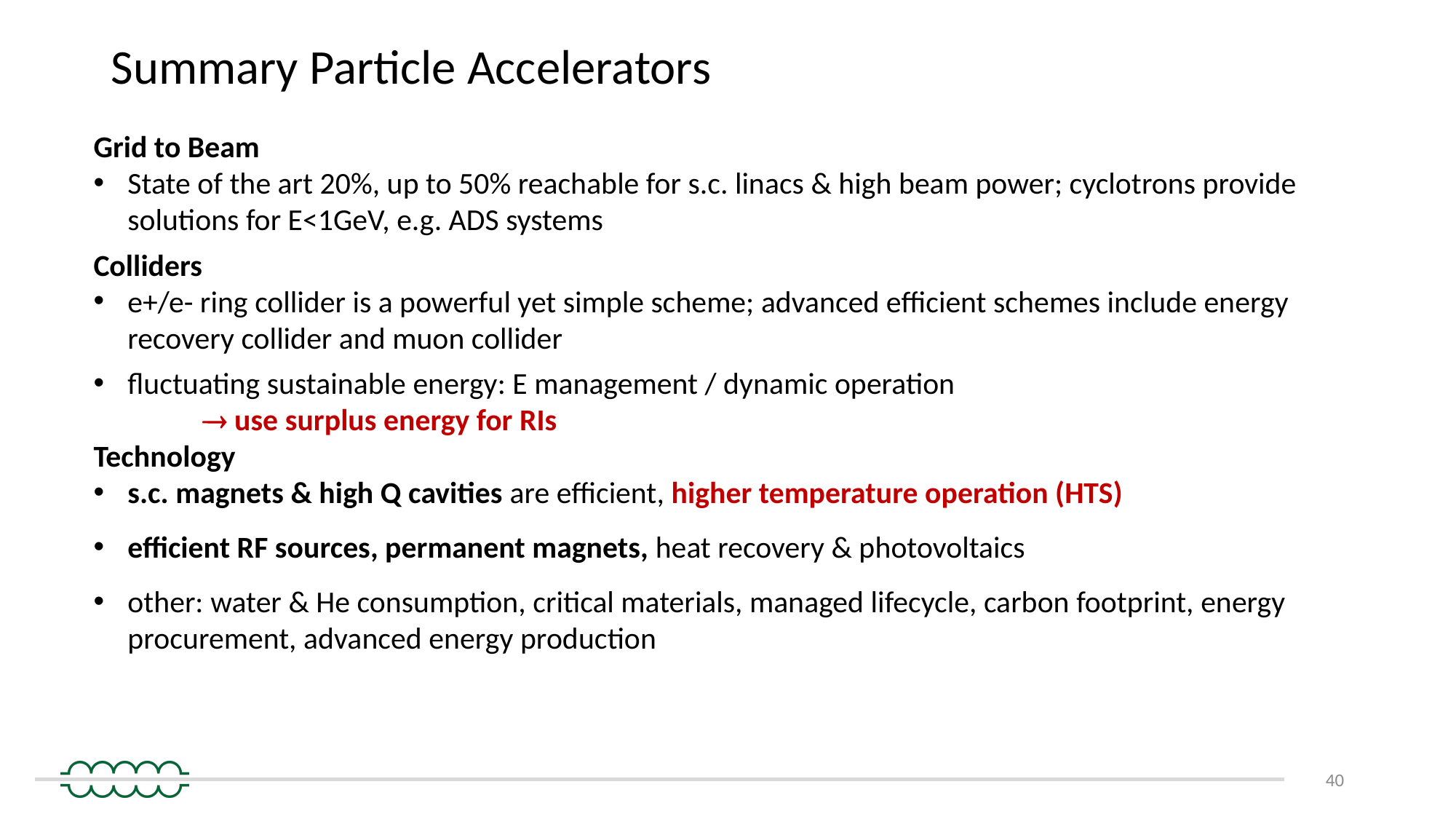

# Summary Particle Accelerators
Grid to Beam
State of the art 20%, up to 50% reachable for s.c. linacs & high beam power; cyclotrons provide solutions for E<1GeV, e.g. ADS systems
Colliders
e+/e- ring collider is a powerful yet simple scheme; advanced efficient schemes include energy recovery collider and muon collider
fluctuating sustainable energy: E management / dynamic operation
	→ use surplus energy for RIs
Technology
s.c. magnets & high Q cavities are efficient, higher temperature operation (HTS)
efficient RF sources, permanent magnets, heat recovery & photovoltaics
other: water & He consumption, critical materials, managed lifecycle, carbon footprint, energy procurement, advanced energy production
40